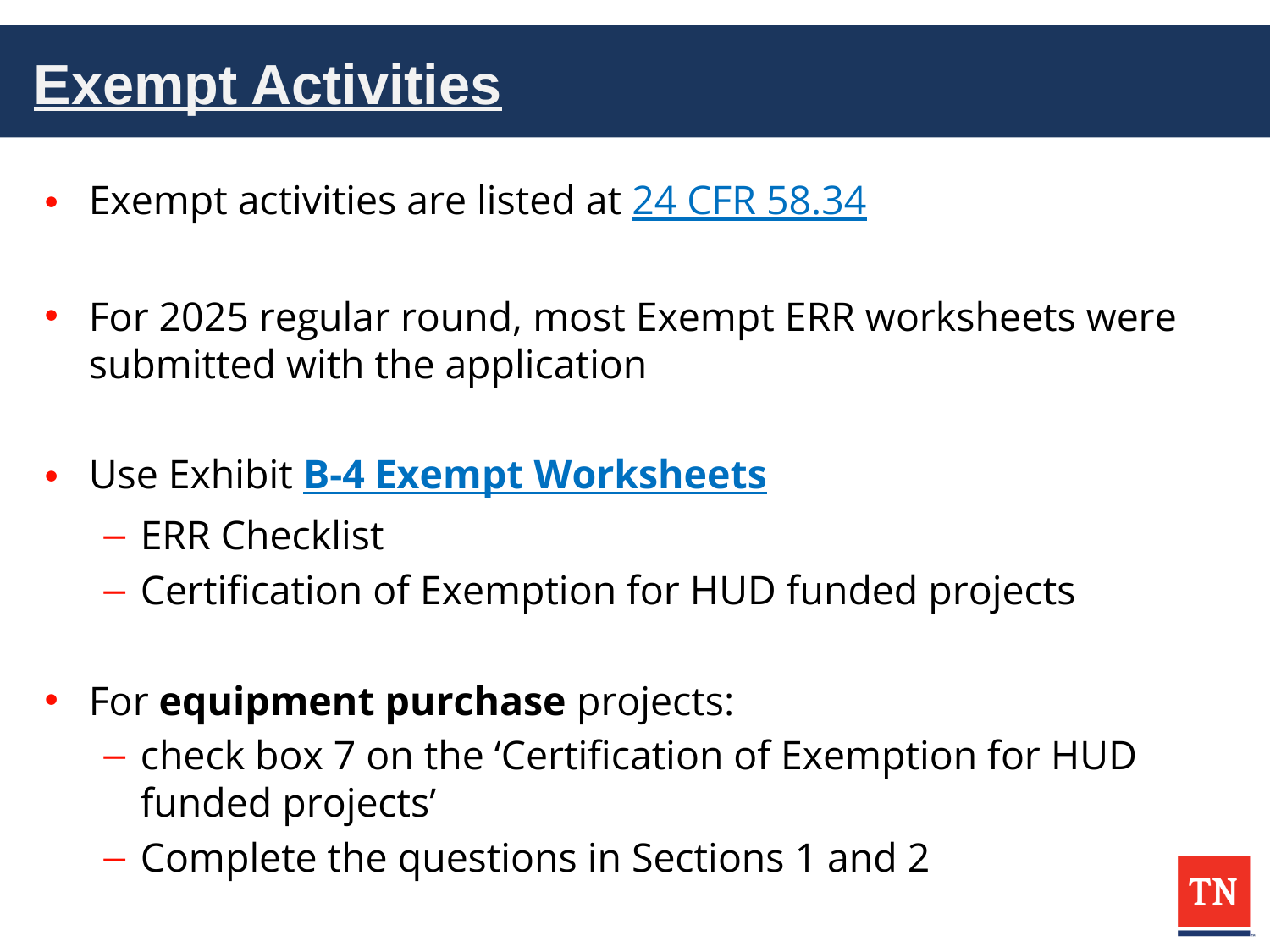

# Exempt Activities
Exempt activities are listed at 24 CFR 58.34

For 2025 regular round, most Exempt ERR worksheets were submitted with the application

Use Exhibit B-4 Exempt Worksheets
ERR Checklist
Certification of Exemption for HUD funded projects

For equipment purchase projects:
check box 7 on the ‘Certification of Exemption for HUD funded projects’
Complete the questions in Sections 1 and 2